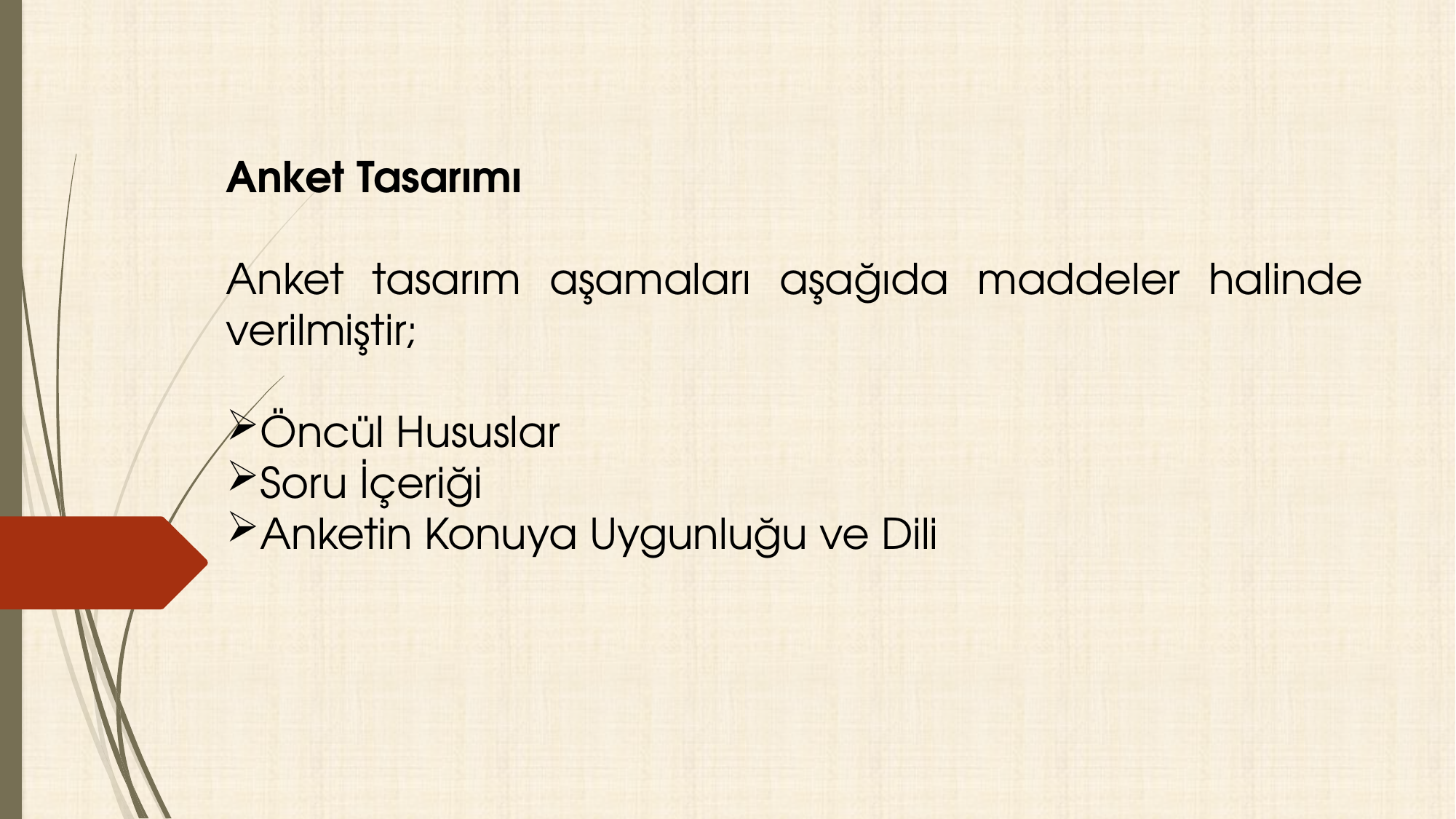

Anket Tasarımı

Anket tasarım aşamaları aşağıda maddeler halinde verilmiştir;

Öncül Hususlar
Soru İçeriği
Anketin Konuya Uygunluğu ve Dili